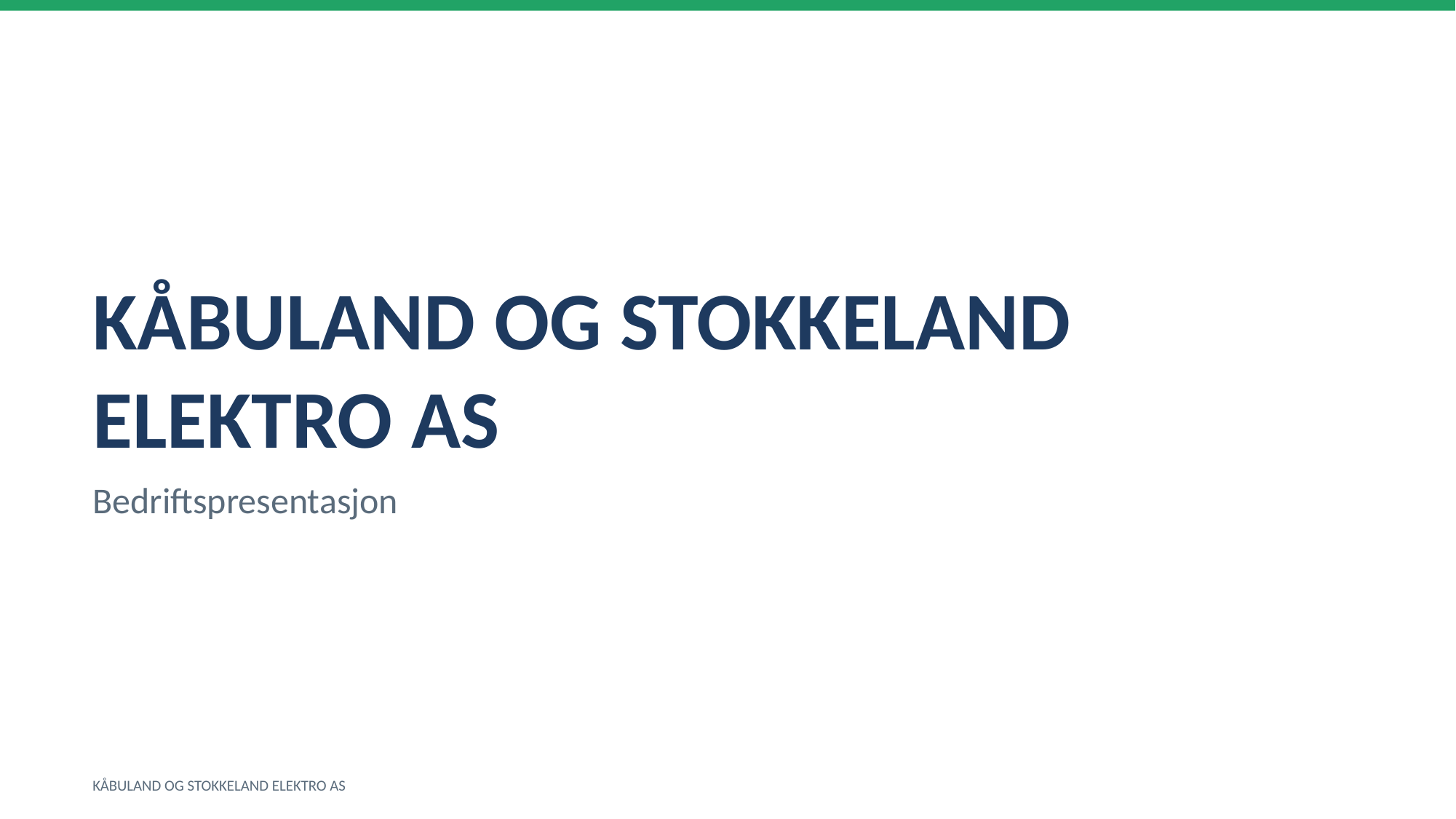

KÅBULAND OG STOKKELAND ELEKTRO AS
Bedriftspresentasjon
KÅBULAND OG STOKKELAND ELEKTRO AS